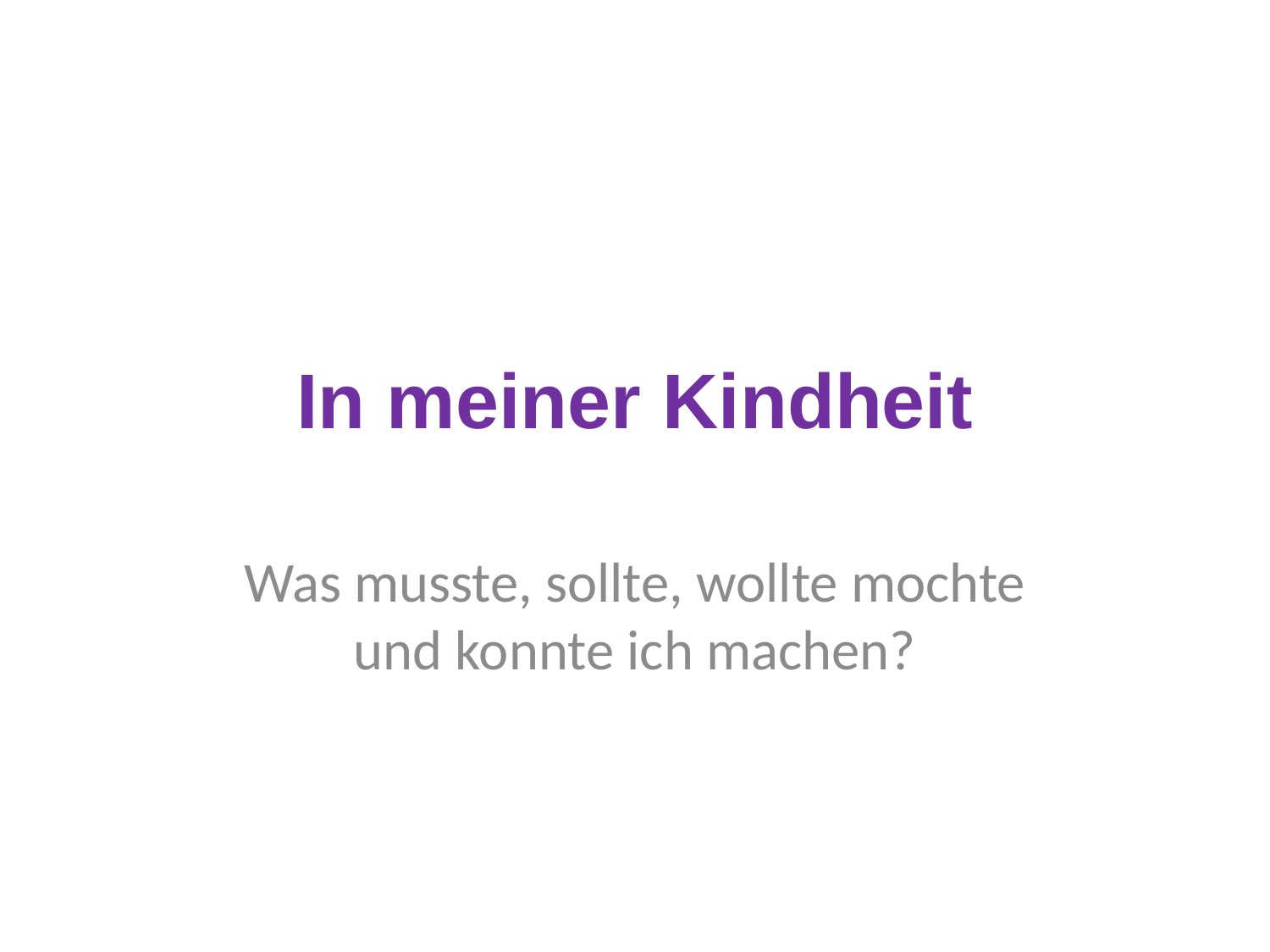

# In meiner Kindheit
Was musste, sollte, wollte mochte und konnte ich machen?